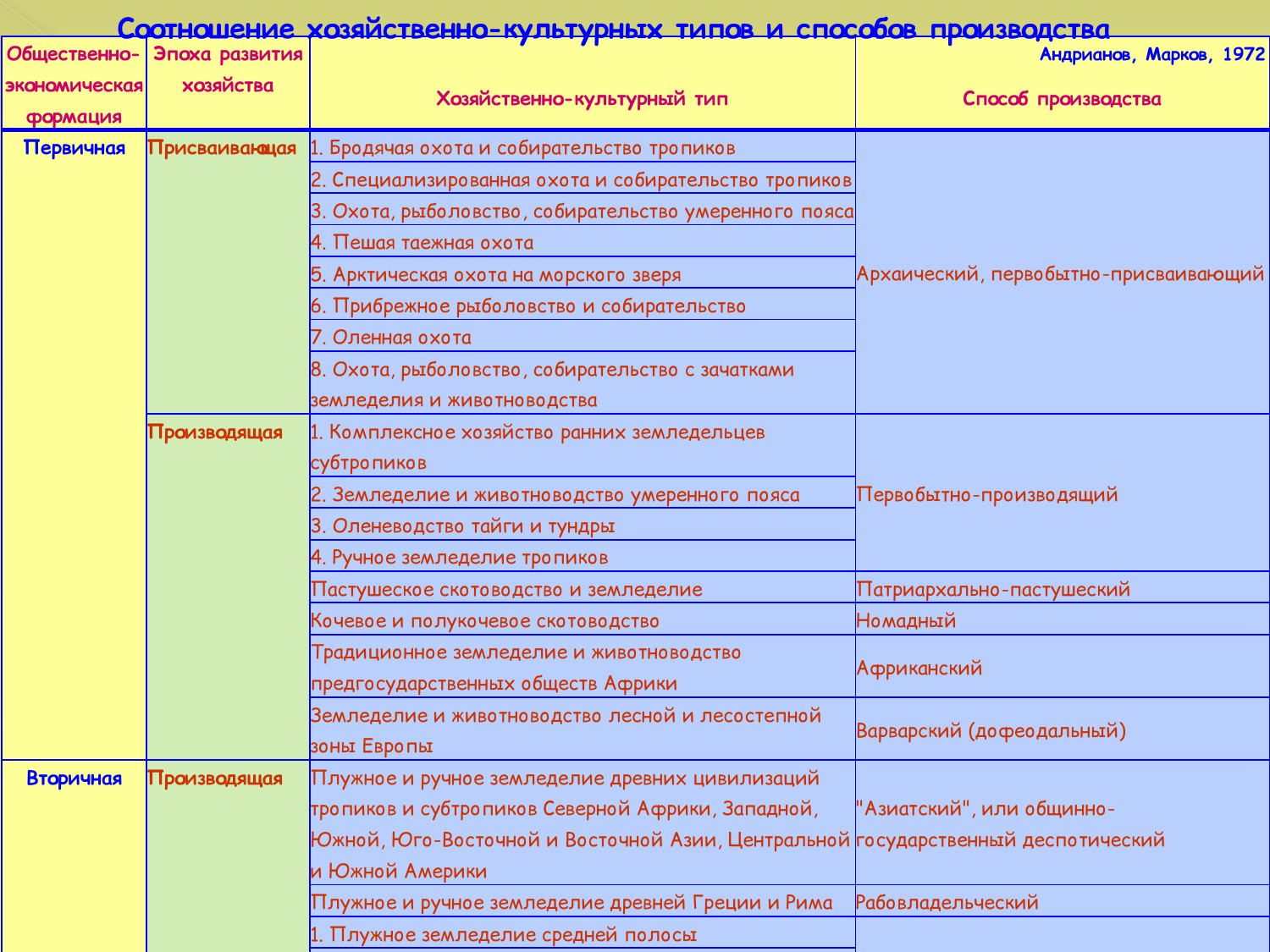

Соотношение хозяйственно-культурных типов и способов производства
| Общественно-экономическая формация | Эпоха развития хозяйства | Хозяйственно-культурный тип | Способ производства |
| --- | --- | --- | --- |
| Первичная | Присваивающая | 1. Бродячая охота и собирательство тропиков | Архаический, первобытно-присваивающий |
|  |  | 2. Специализированная охота и собирательство тропиков |  |
|  |  | 3. Охота, рыболовство, собирательство умеренного пояса |  |
|  |  | 4. Пешая таежная охота |  |
|  |  | 5. Арктическая охота на морского зверя |  |
|  |  | 6. Прибрежное рыболовство и собирательство |  |
|  |  | 7. Оленная охота |  |
|  |  | 8. Охота, рыболовство, собирательство с зачатками земледелия и животноводства |  |
|  | Производящая | 1. Комплексное хозяйство ранних земледельцев субтропиков | Первобытно-производящий |
|  |  | 2. Земледелие и животноводство умеренного пояса |  |
|  |  | 3. Оленеводство тайги и тундры |  |
|  |  | 4. Ручное земледелие тропиков |  |
|  |  | Пастушеское скотоводство и земледелие | Патриархально-пастушеский |
|  |  | Кочевое и полукочевое скотоводство | Номадный |
|  |  | Традиционное земледелие и животноводство предгосударственных обществ Африки | Африканский |
|  |  | Земледелие и животноводство лесной и лесостепной зоны Европы | Варварский (дофеодальный) |
| Вторичная | Производящая | Плужное и ручное земледелие древних цивилизаций тропиков и субтропиков Северной Африки, Западной, Южной, Юго-Восточной и Восточной Азии, Центральной и Южной Америки | "Азиатский", или общинно-государственный деспотический |
|  |  | Плужное и ручное земледелие древней Греции и Рима | Рабовладельческий |
|  |  | 1. Плужное земледелие средней полосы | Феодальный |
|  |  | 2. Средневековое ручное и плужное земледелие в государствах Азии и Африки |  |
|  |  | 3. Средневековый ремесленно-торговый городской |  |
Андрианов, Марков, 1972